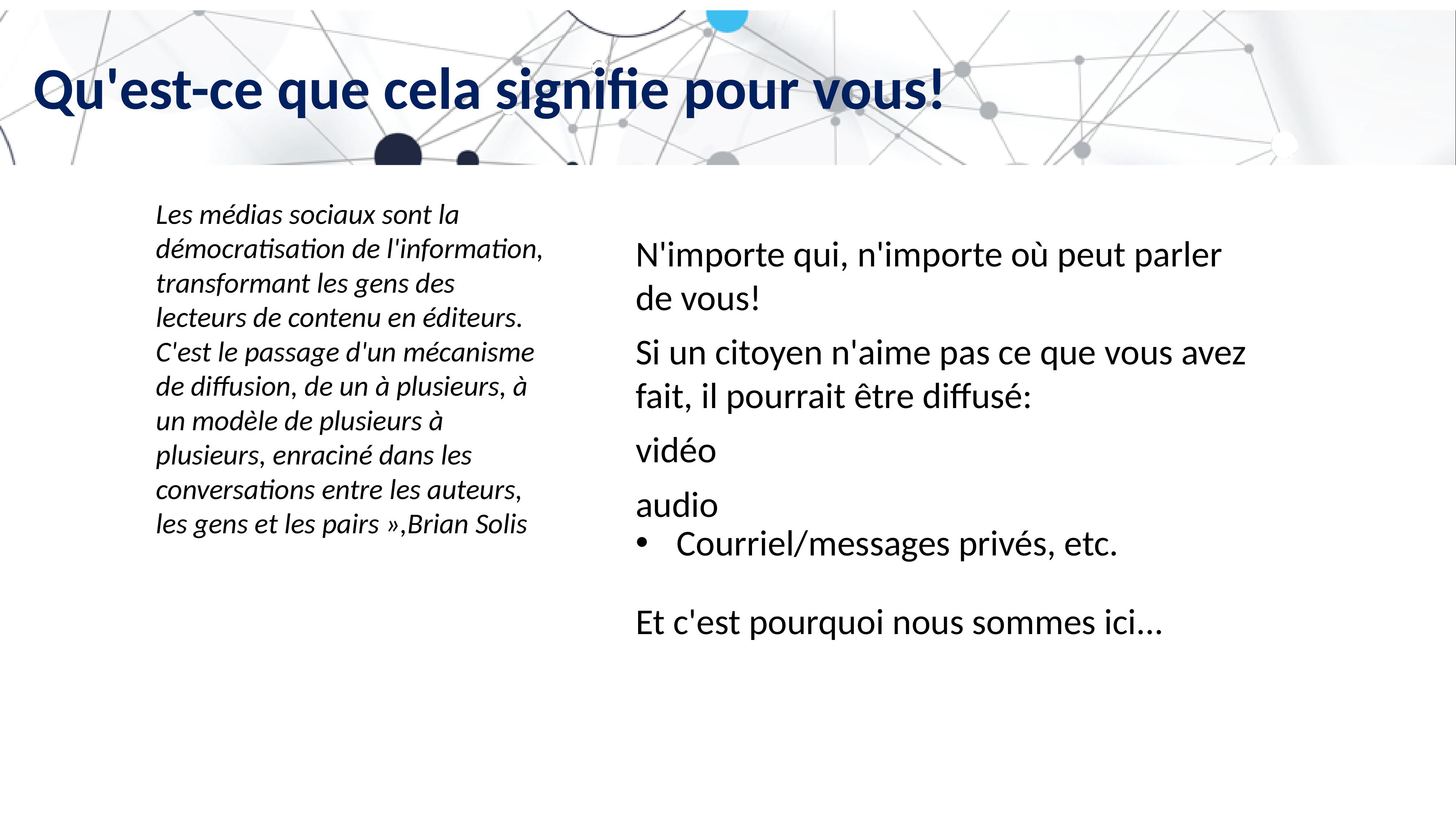

# Qu'est-ce que cela signifie pour vous!

Les médias sociaux sont la démocratisation de l'information, transformant les gens des lecteurs de contenu en éditeurs. C'est le passage d'un mécanisme de diffusion, de un à plusieurs, à un modèle de plusieurs à plusieurs, enraciné dans les conversations entre les auteurs, les gens et les pairs »,Brian Solis

N'importe qui, n'importe où peut parler de vous!
Si un citoyen n'aime pas ce que vous avez fait, il pourrait être diffusé:
vidéo
audio
Courriel/messages privés, etc.

Et c'est pourquoi nous sommes ici...